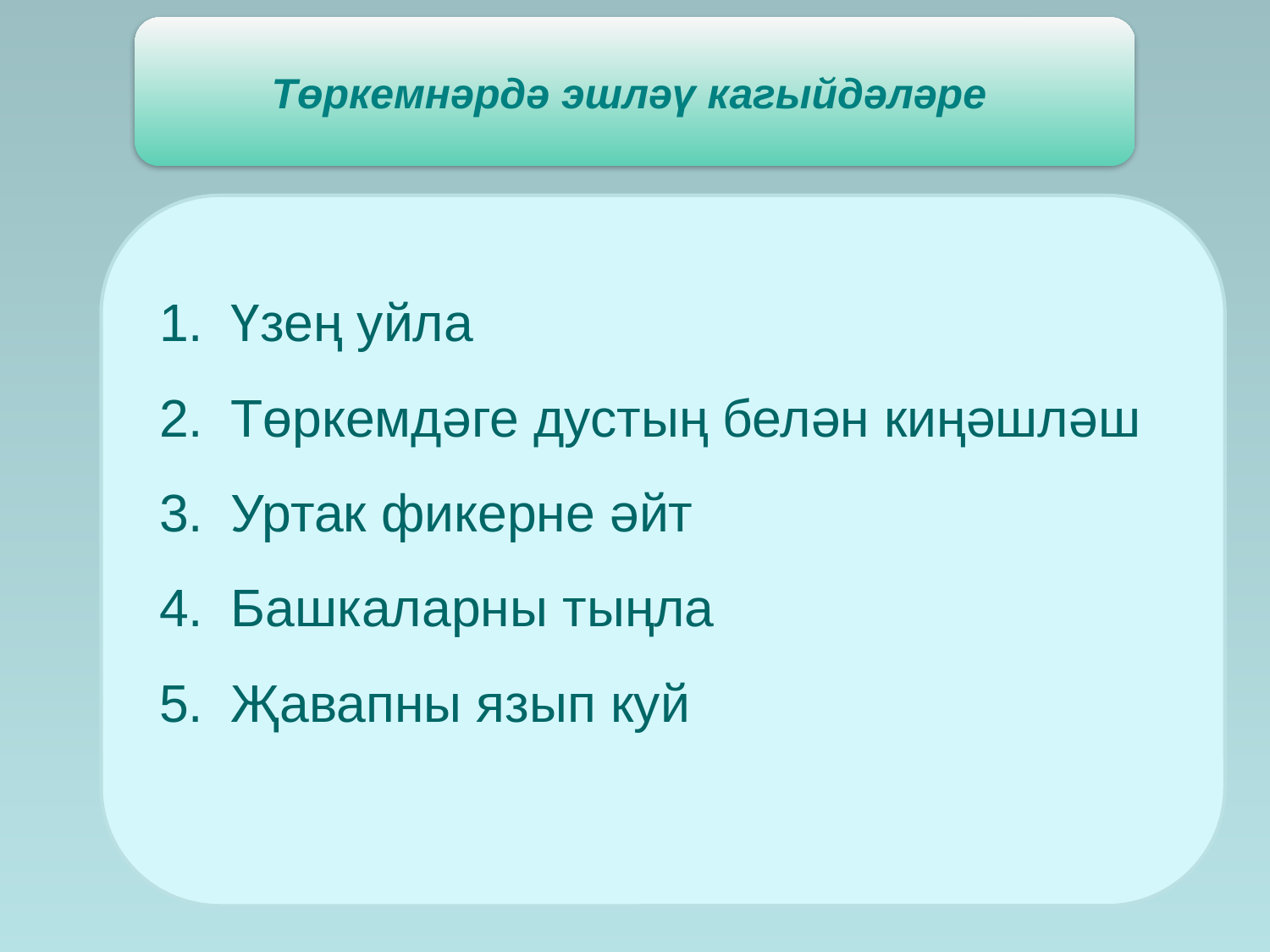

Төркемнәрдә эшләү кагыйдәләре

Үзең уйла
Төркемдәге дустың белән киңәшләш
Уртак фикерне әйт
Башкаларны тыңла
Җавапны язып куй